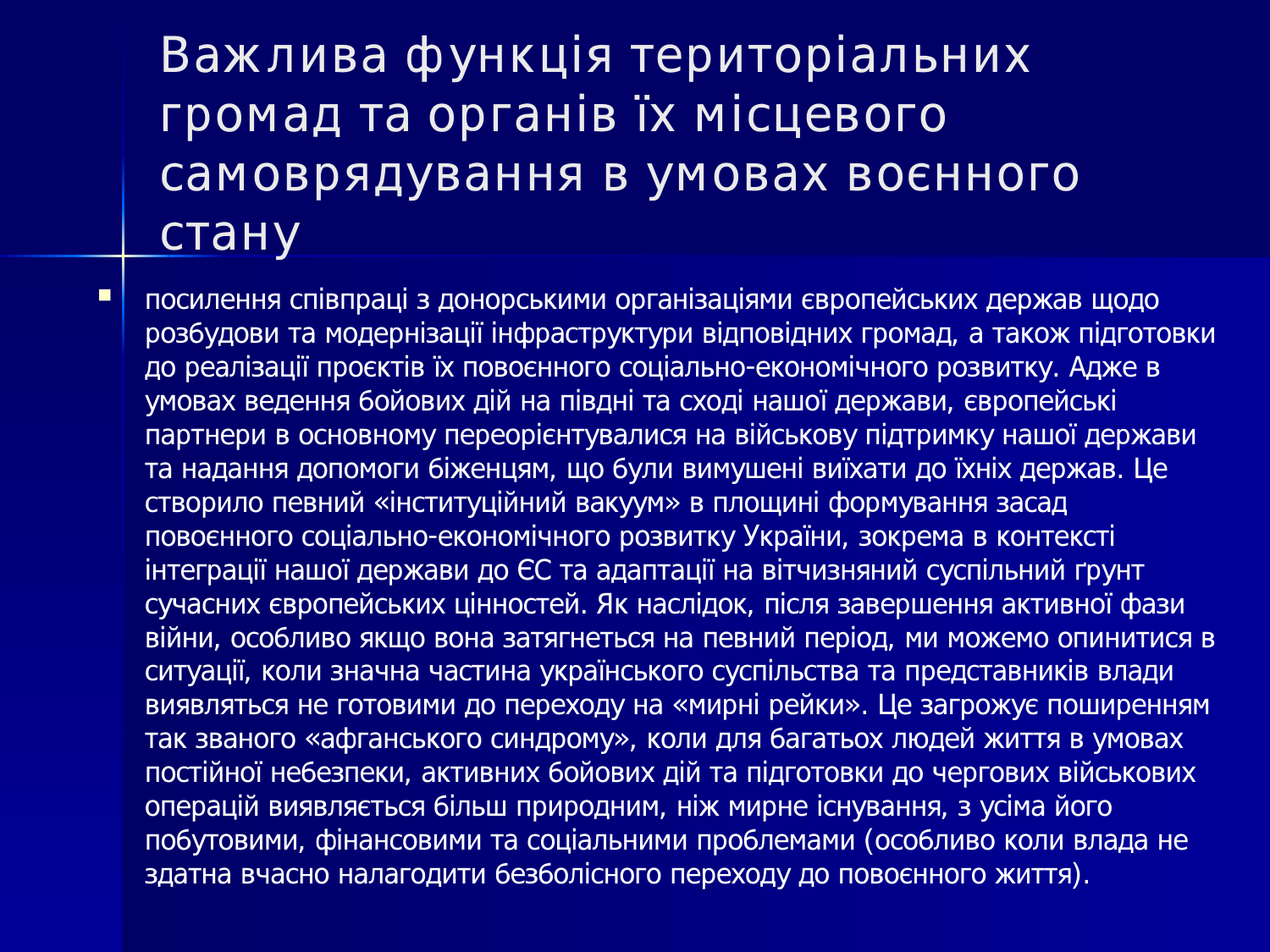

# Важлива функція територіальних громад та органів їх місцевого самоврядування в умовах воєнного стану
посилення співпраці з донорськими організаціями європейських держав щодо розбудови та модернізації інфраструктури відповідних громад, а також підготовки до реалізації проєктів їх повоєнного соціально-економічного розвитку. Адже в умовах ведення бойових дій на півдні та сході нашої держави, європейські партнери в основному переорієнтувалися на військову підтримку нашої держави та надання допомоги біженцям, що були вимушені виїхати до їхніх держав. Це створило певний «інституційний вакуум» в площині формування засад повоєнного соціально-економічного розвитку України, зокрема в контексті інтеграції нашої держави до ЄС та адаптації на вітчизняний суспільний ґрунт сучасних європейських цінностей. Як наслідок, після завершення активної фази війни, особливо якщо вона затягнеться на певний період, ми можемо опинитися в ситуації, коли значна частина українського суспільства та представників влади виявляться не готовими до переходу на «мирні рейки». Це загрожує поширенням так званого «афганського синдрому», коли для багатьох людей життя в умовах постійної небезпеки, активних бойових дій та підготовки до чергових військових операцій виявляється більш природним, ніж мирне існування, з усіма його побутовими, фінансовими та соціальними проблемами (особливо коли влада не здатна вчасно налагодити безболісного переходу до повоєнного життя).